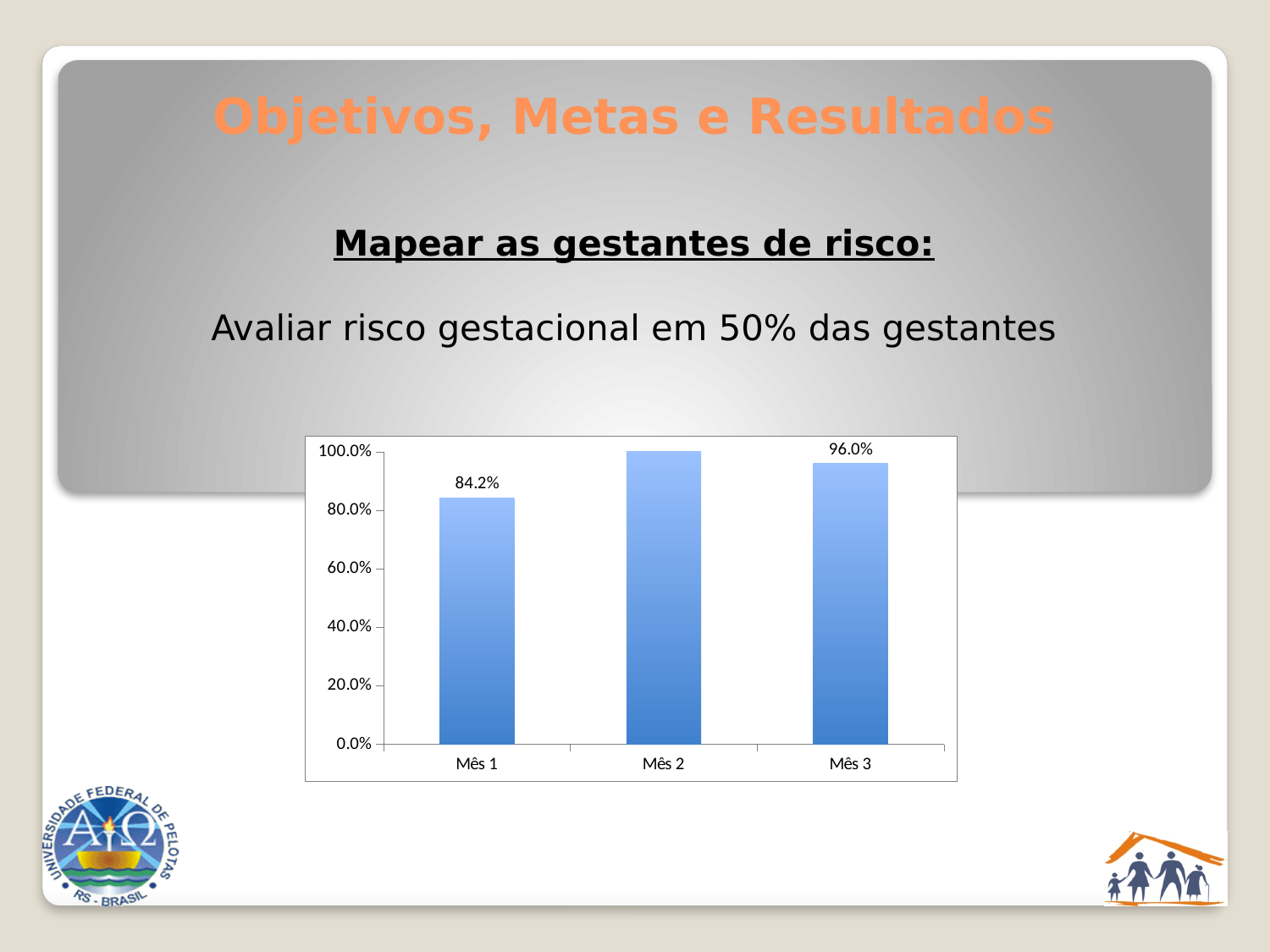

# Objetivos, Metas e Resultados

Mapear as gestantes de risco:

Avaliar risco gestacional em 50% das gestantes

### Chart

| Category | Proporção de gestantes com avaliação de risco gestacional |
|---|---|
| Mês 1 | 0.8421052631578947 |
| Mês 2 | 1.0 |
| Mês 3 | 0.96 |